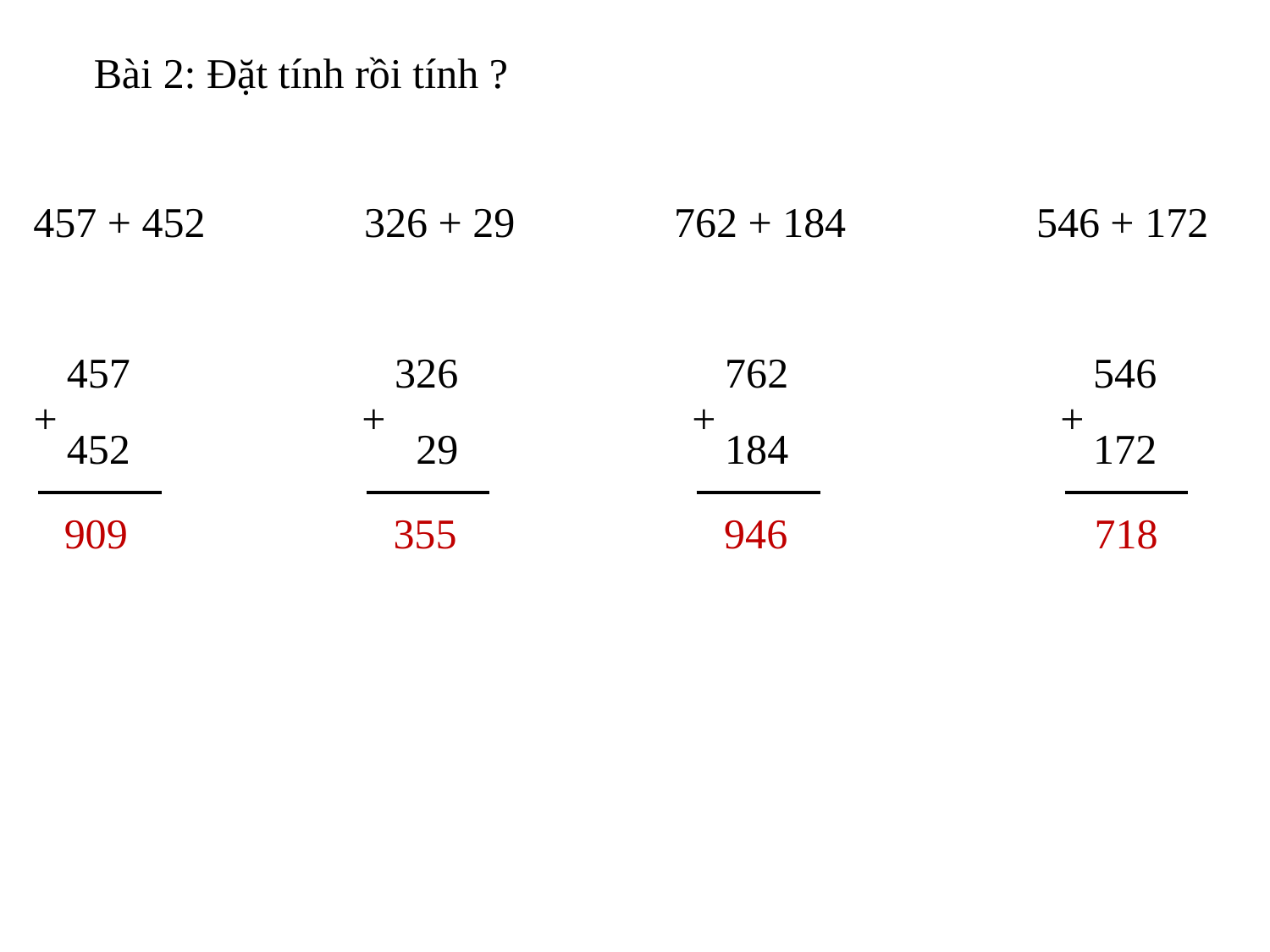

Bài 2: Đặt tính rồi tính ?
457 + 452               326 + 29               762 + 184                  546 + 172
457
452
+
326
  29
+
762
184
+
546
172
+
909
355
946
718